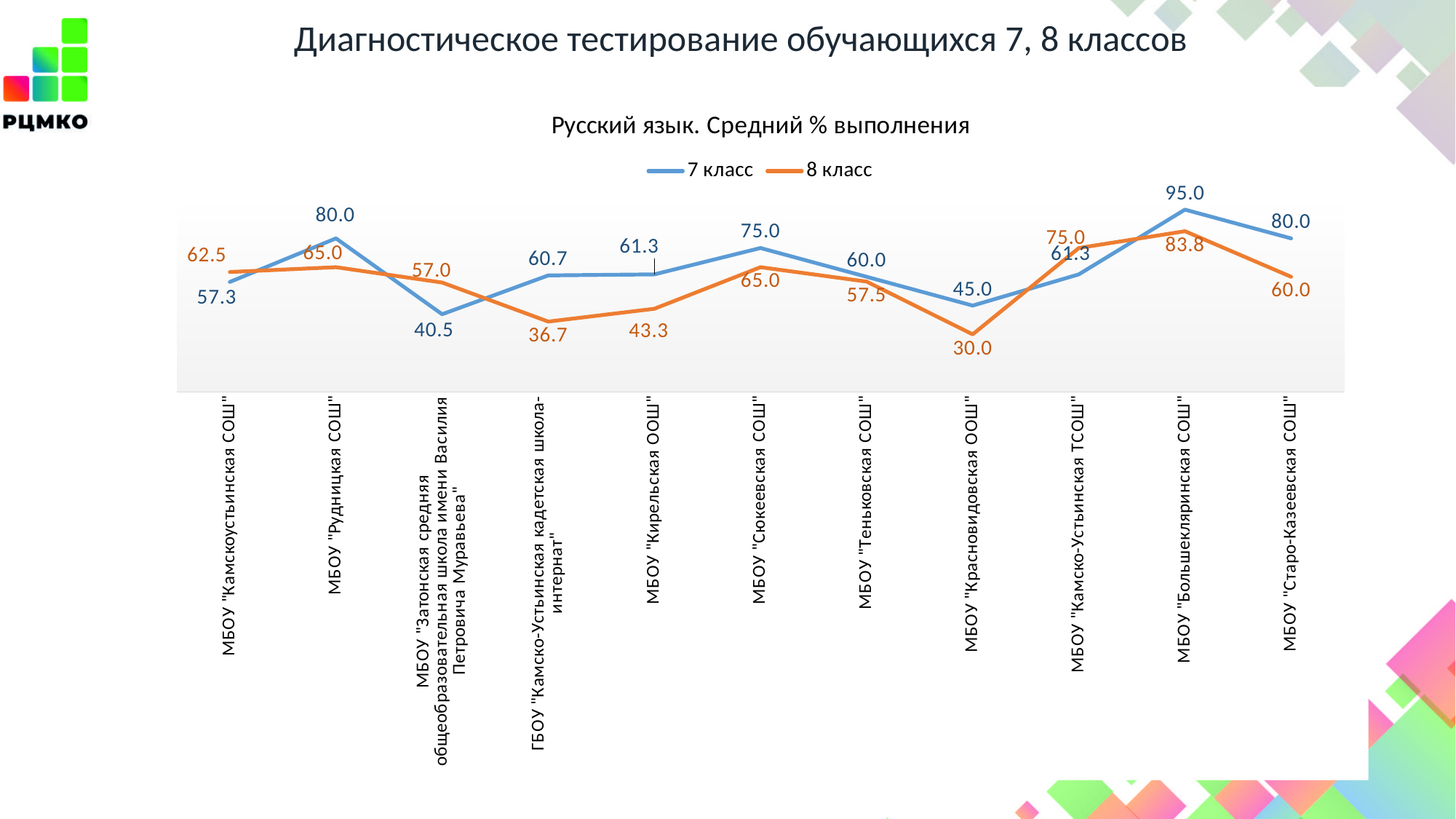

Диагностическое тестирование обучающихся 7, 8 классов

### Chart: Русский язык. Средний % выполнения

| Category | 7 класс | 8 класс |
|---|---|---|
| МБОУ "Камскоустьинская СОШ" | 57.31 | 62.5 |
| МБОУ "Рудницкая СОШ" | 80.0 | 65.0 |
| МБОУ "Затонская средняя общеобразовательная школа имени Василия Петровича Муравьева" | 40.5 | 57.0 |
| ГБОУ "Камско-Устьинская кадетская школа-интернат" | 60.71 | 36.67 |
| МБОУ "Кирельская ООШ" | 61.25 | 43.33 |
| МБОУ "Сюкеевская СОШ" | 75.0 | 65.0 |
| МБОУ "Теньковская СОШ" | 60.0 | 57.5 |
| МБОУ "Красновидовская ООШ" | 45.0 | 30.0 |
| МБОУ "Камско-Устьинская ТСОШ" | 61.25 | 75.0 |
| МБОУ "Большекляринская СОШ" | 95.0 | 83.75 |
| МБОУ "Старо-Казеевская СОШ" | 80.0 | 60.0 |